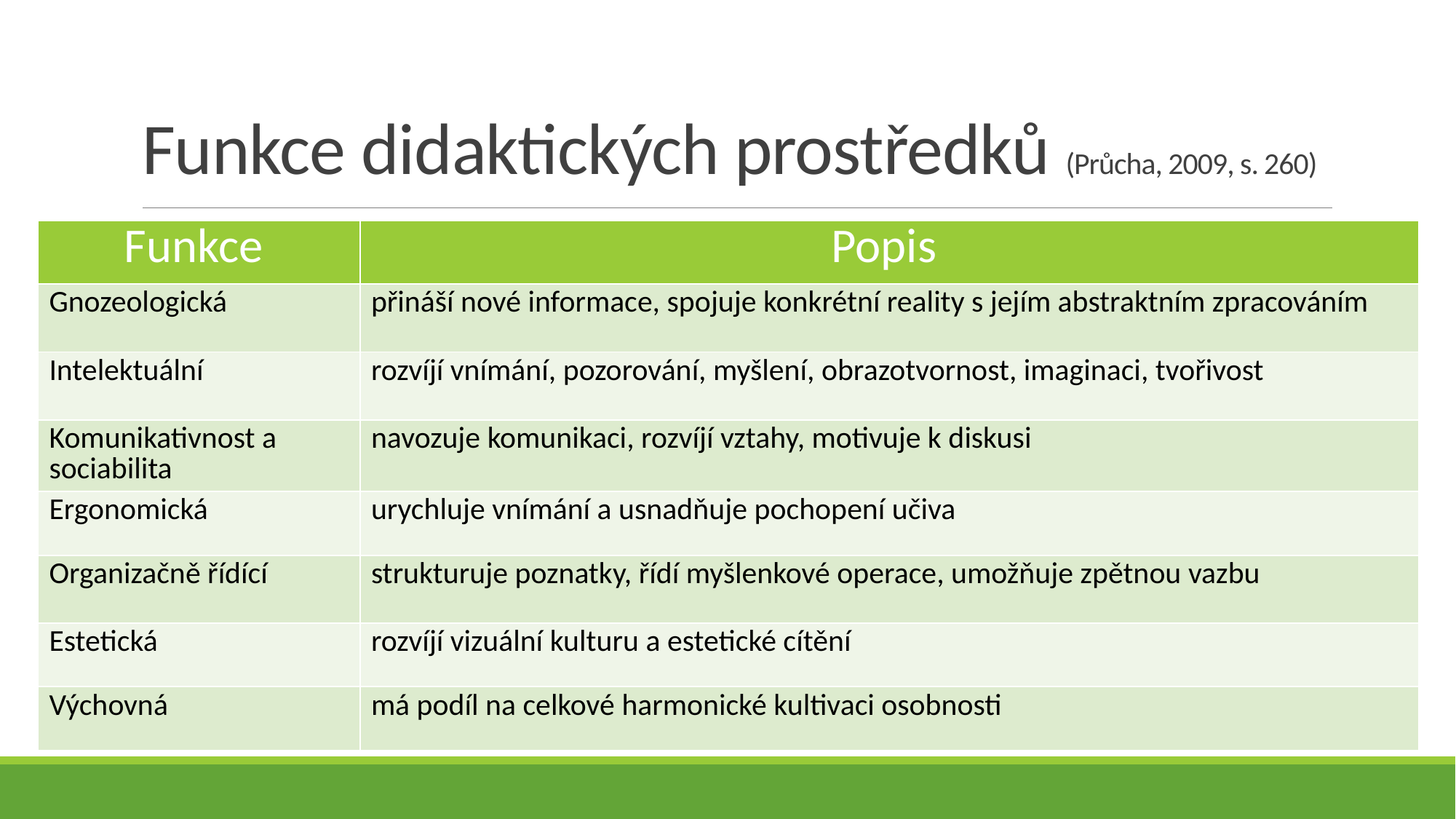

# Funkce didaktických prostředků (Průcha, 2009, s. 260)
| Funkce | Popis |
| --- | --- |
| Gnozeologická | přináší nové informace, spojuje konkrétní reality s jejím abstraktním zpracováním |
| Intelektuální | rozvíjí vnímání, pozorování, myšlení, obrazotvornost, imaginaci, tvořivost |
| Komunikativnost a sociabilita | navozuje komunikaci, rozvíjí vztahy, motivuje k diskusi |
| Ergonomická | urychluje vnímání a usnadňuje pochopení učiva |
| Organizačně řídící | strukturuje poznatky, řídí myšlenkové operace, umožňuje zpětnou vazbu |
| Estetická | rozvíjí vizuální kulturu a estetické cítění |
| Výchovná | má podíl na celkové harmonické kultivaci osobnosti |